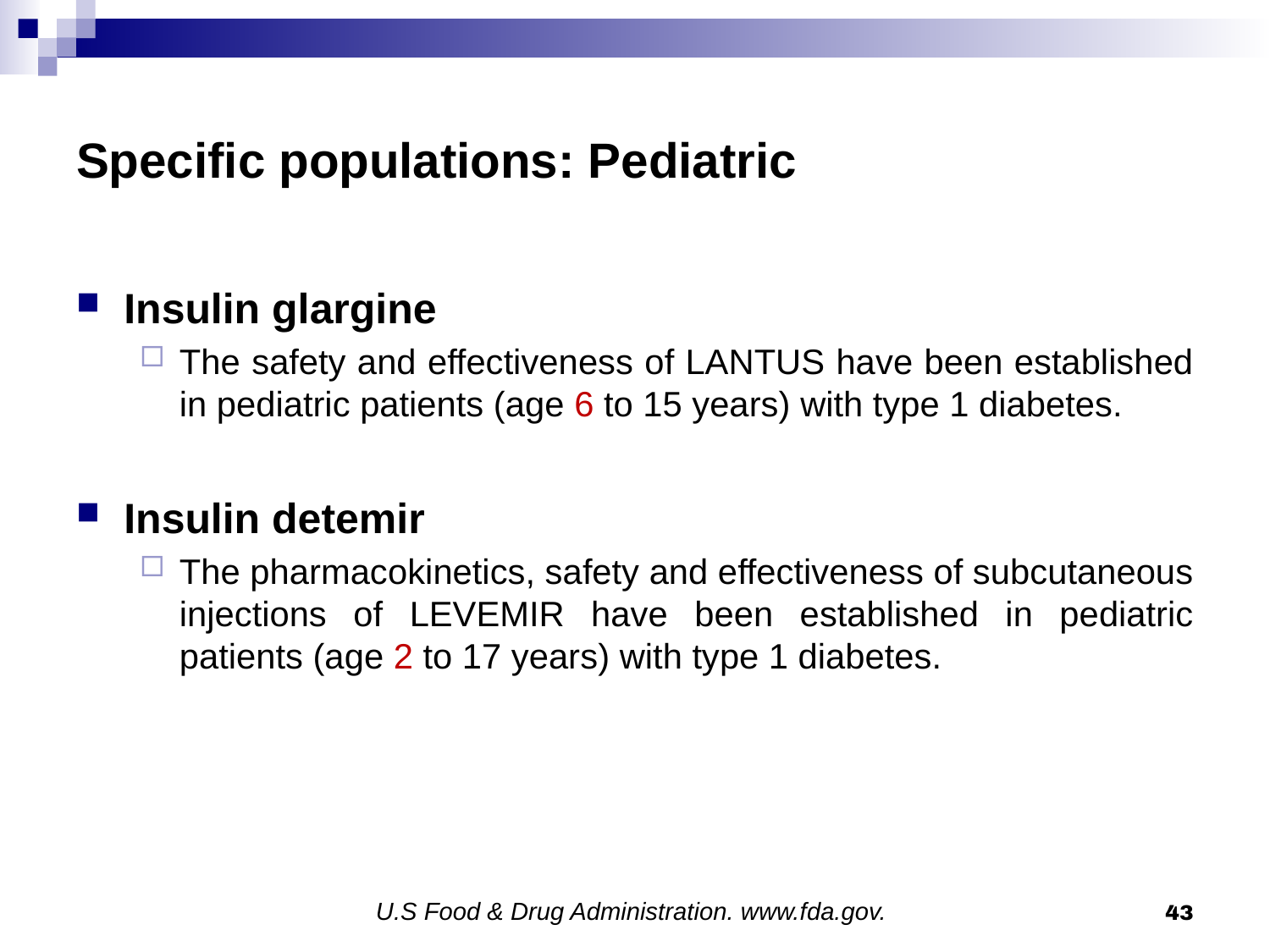

# Specific populations: Pediatric
Insulin glargine
The safety and effectiveness of LANTUS have been established in pediatric patients (age 6 to 15 years) with type 1 diabetes.

Insulin detemir
The pharmacokinetics, safety and effectiveness of subcutaneous injections of LEVEMIR have been established in pediatric patients (age 2 to 17 years) with type 1 diabetes.
43
U.S Food & Drug Administration. www.fda.gov.